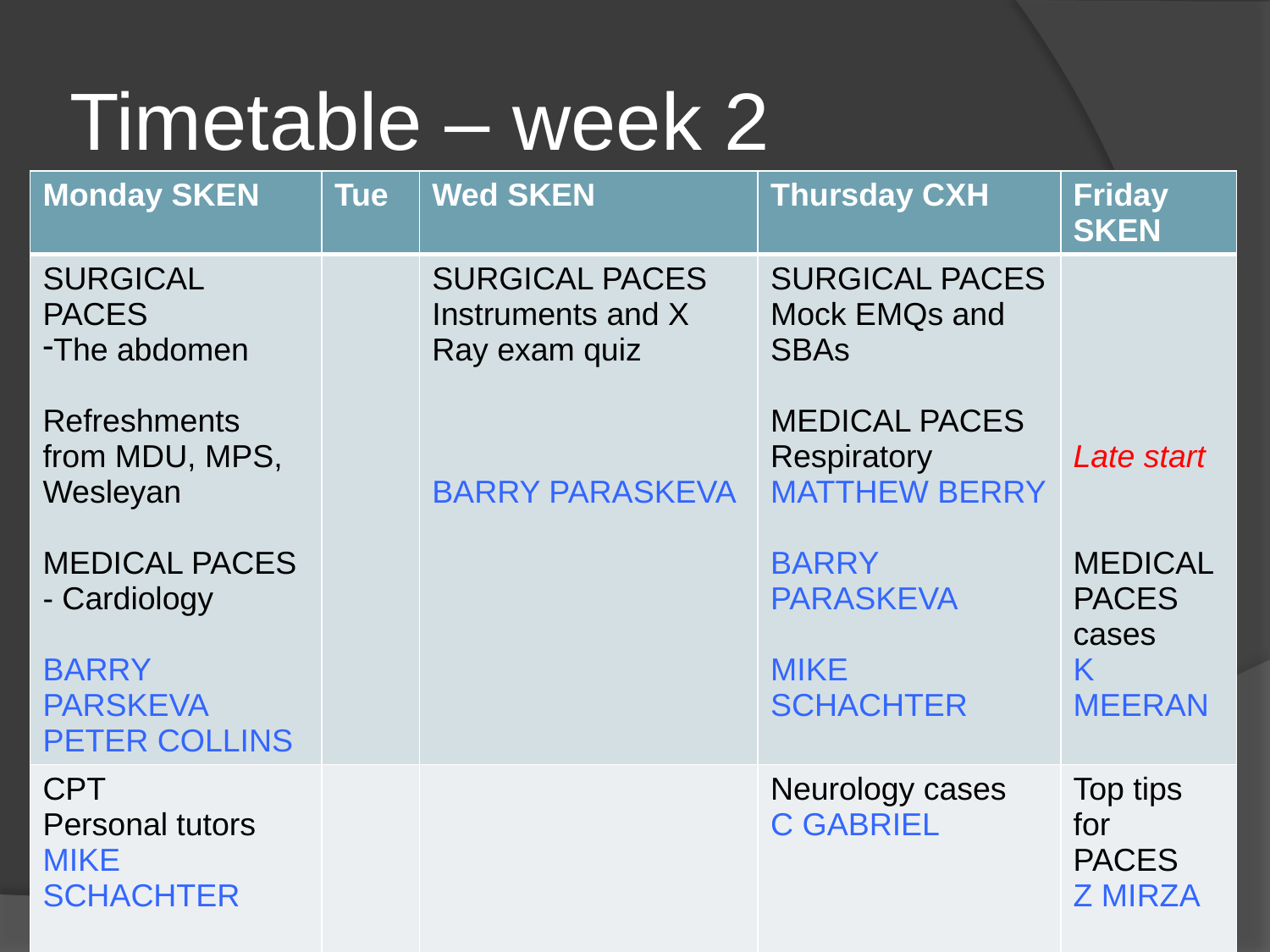

# Timetable – week 2
| Monday SKEN | Tue | Wed SKEN | Thursday CXH | Friday SKEN |
| --- | --- | --- | --- | --- |
| SURGICAL PACES The abdomen Refreshments from MDU, MPS, Wesleyan MEDICAL PACES - Cardiology BARRY PARSKEVA PETER COLLINS |  | SURGICAL PACES Instruments and X Ray exam quiz BARRY PARASKEVA | SURGICAL PACES Mock EMQs and SBAs MEDICAL PACES Respiratory MATTHEW BERRY BARRY PARASKEVA MIKE SCHACHTER | Late start MEDICAL PACES cases K MEERAN |
| CPT Personal tutors MIKE SCHACHTER |  |  | Neurology cases C GABRIEL | Top tips for PACES Z MIRZA |